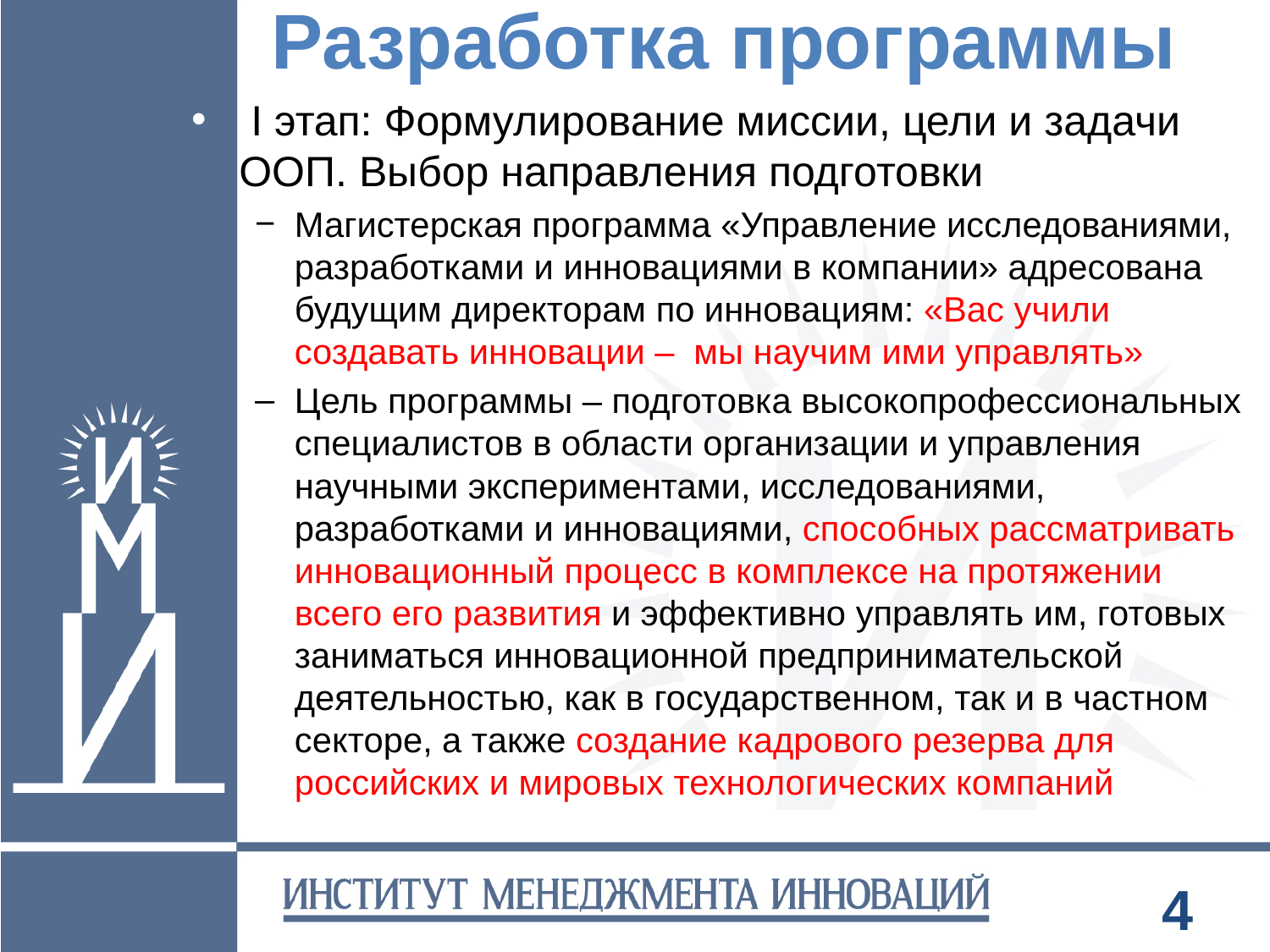

# Разработка программы
 I этап: Формулирование миссии, цели и задачи ООП. Выбор направления подготовки
Магистерская программа «Управление исследованиями, разработками и инновациями в компании» адресована будущим директорам по инновациям: «Вас учили создавать инновации –  мы научим ими управлять»
Цель программы – подготовка высокопрофессиональных специалистов в области организации и управления научными экспериментами, исследованиями, разработками и инновациями, способных рассматривать инновационный процесс в комплексе на протяжении всего его развития и эффективно управлять им, готовых заниматься инновационной предпринимательской деятельностью, как в государственном, так и в частном секторе, а также создание кадрового резерва для российских и мировых технологических компаний
4